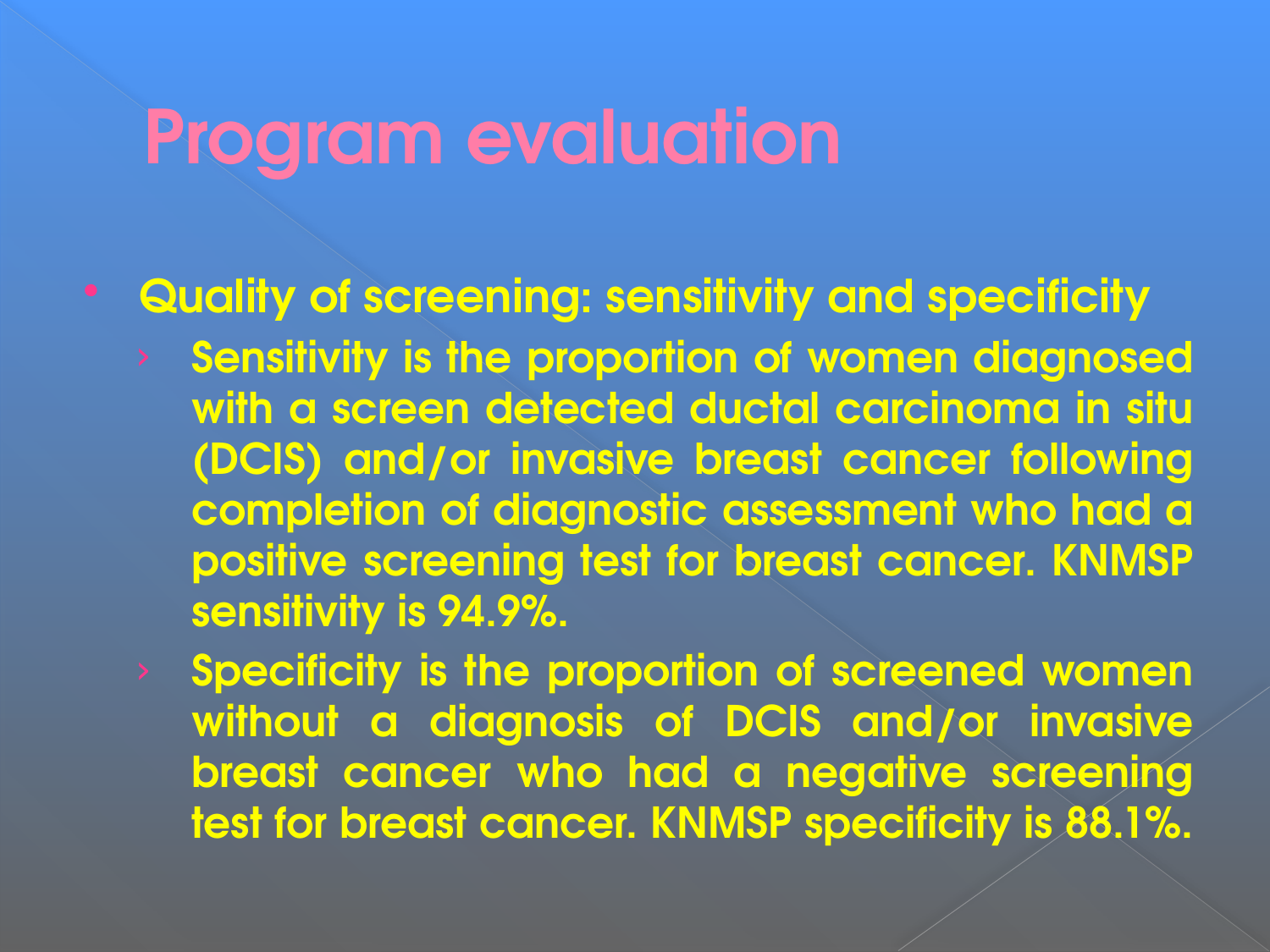

# Program evaluation
Quality of screening: sensitivity and specificity
Sensitivity is the proportion of women diagnosed with a screen detected ductal carcinoma in situ (DCIS) and/or invasive breast cancer following completion of diagnostic assessment who had a positive screening test for breast cancer. KNMSP sensitivity is 94.9%.
Specificity is the proportion of screened women without a diagnosis of DCIS and/or invasive breast cancer who had a negative screening test for breast cancer. KNMSP specificity is 88.1%.